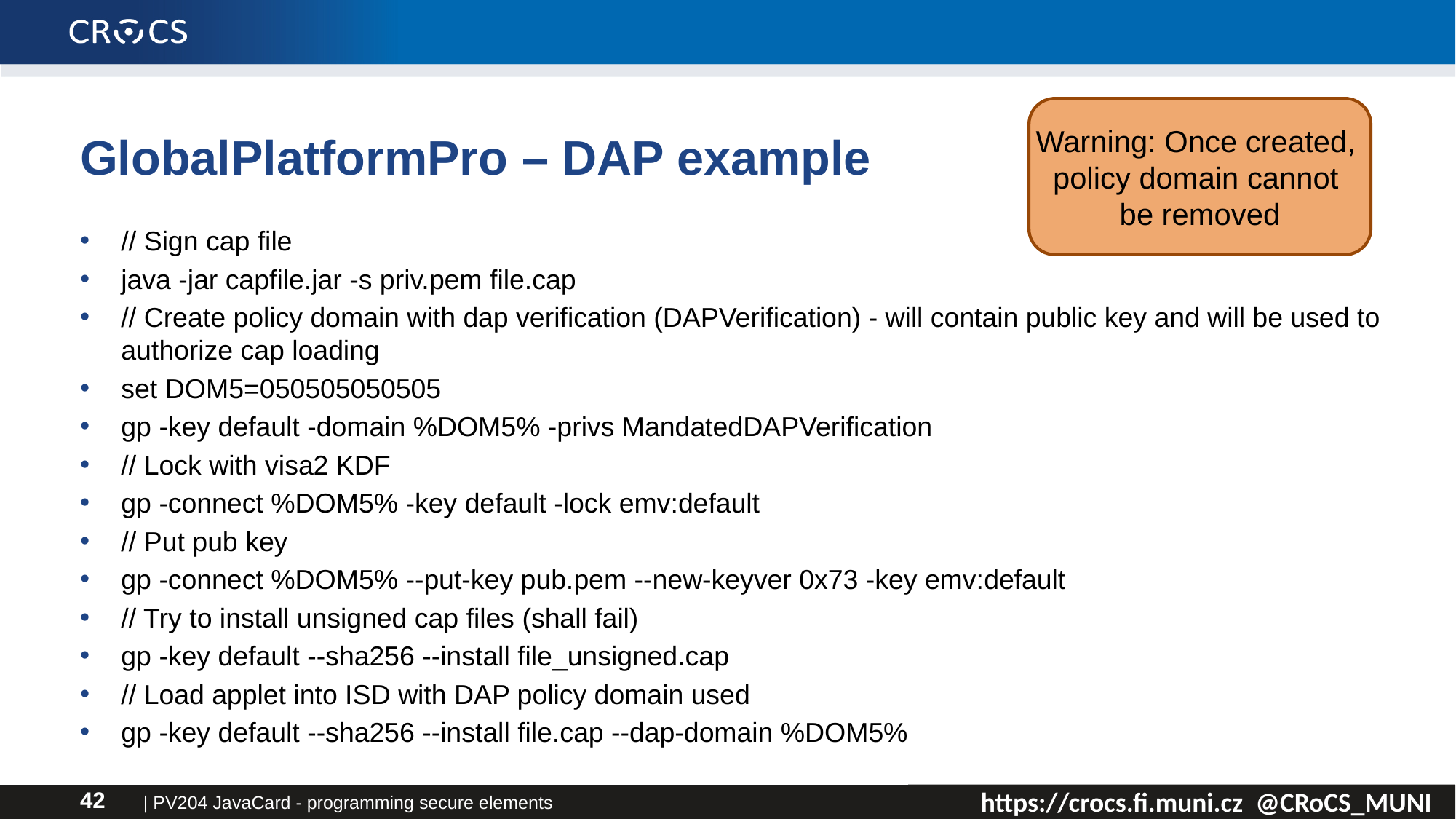

Warning: Once created,
policy domain cannot
be removed
# GlobalPlatformPro – DAP example
// Sign cap file
java -jar capfile.jar -s priv.pem file.cap
// Create policy domain with dap verification (DAPVerification) - will contain public key and will be used to authorize cap loading
set DOM5=050505050505
gp -key default -domain %DOM5% -privs MandatedDAPVerification
// Lock with visa2 KDF
gp -connect %DOM5% -key default -lock emv:default
// Put pub key
gp -connect %DOM5% --put-key pub.pem --new-keyver 0x73 -key emv:default
// Try to install unsigned cap files (shall fail)
gp -key default --sha256 --install file_unsigned.cap
// Load applet into ISD with DAP policy domain used
gp -key default --sha256 --install file.cap --dap-domain %DOM5%

| PV204 JavaCard - programming secure elements
42